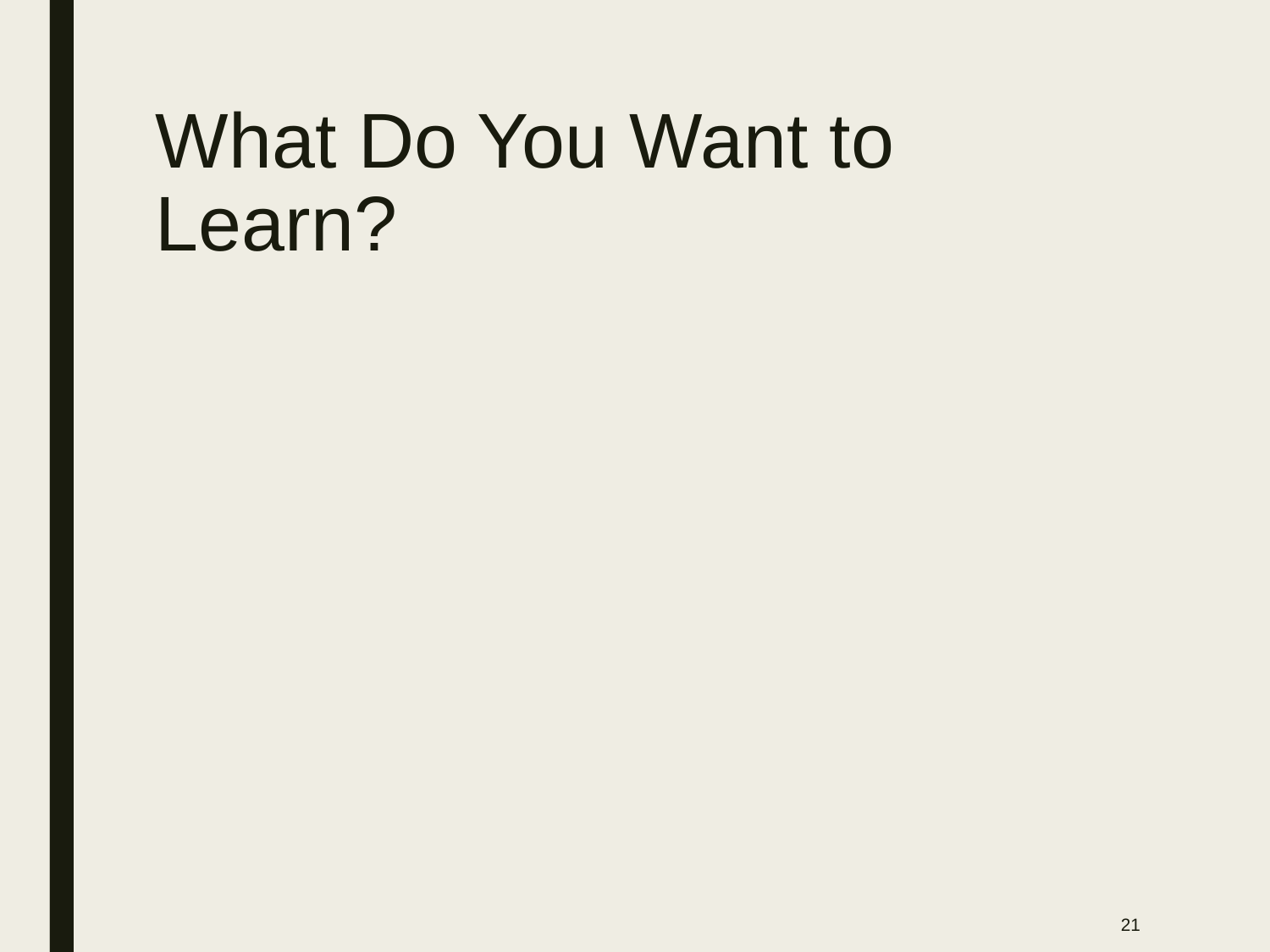

# What Do You Want to Learn?

21